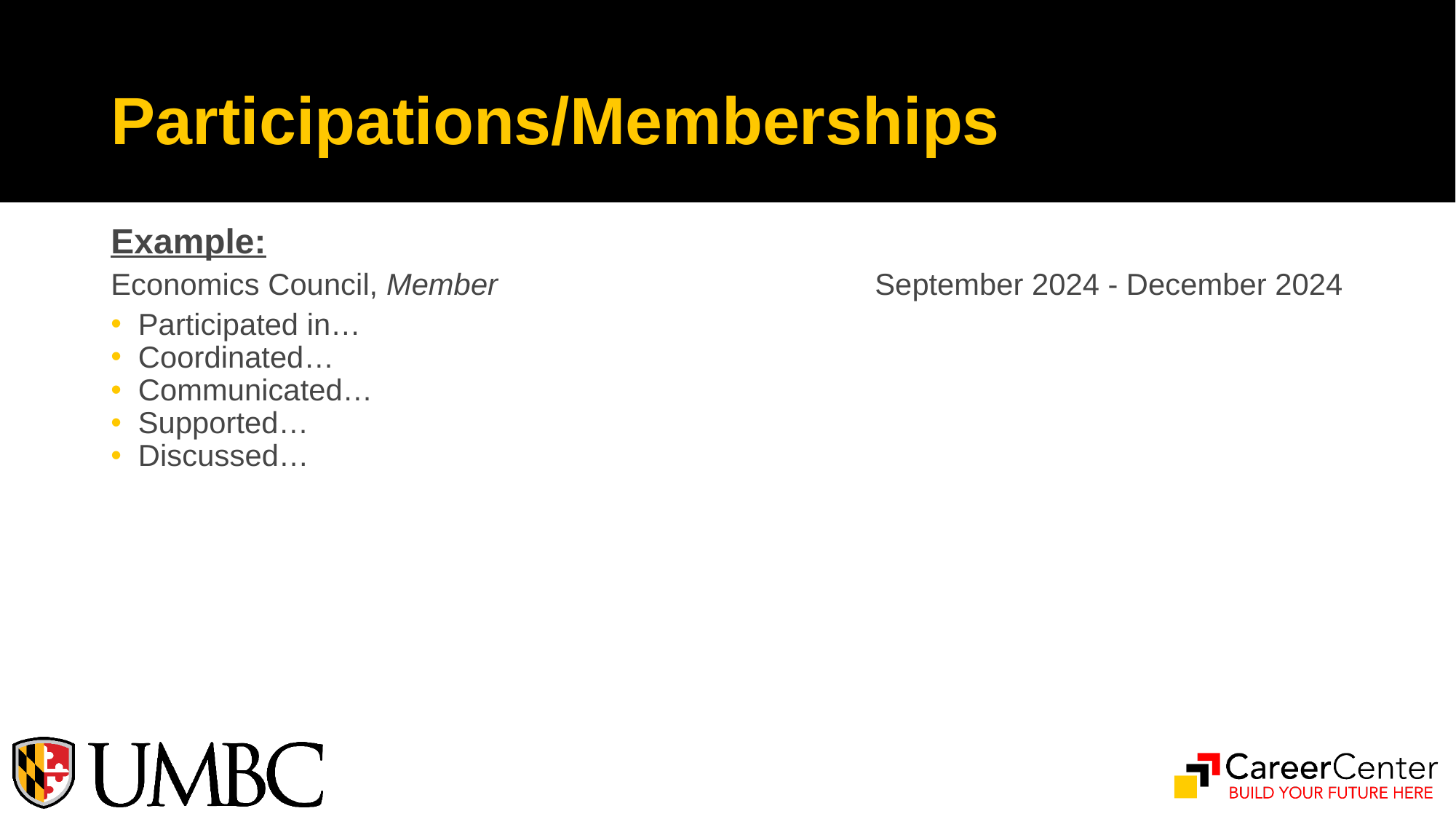

# Participations/Memberships
Example:
Economics Council, Member 				September 2024 - December 2024
Participated in…
Coordinated…
Communicated…
Supported…
Discussed…